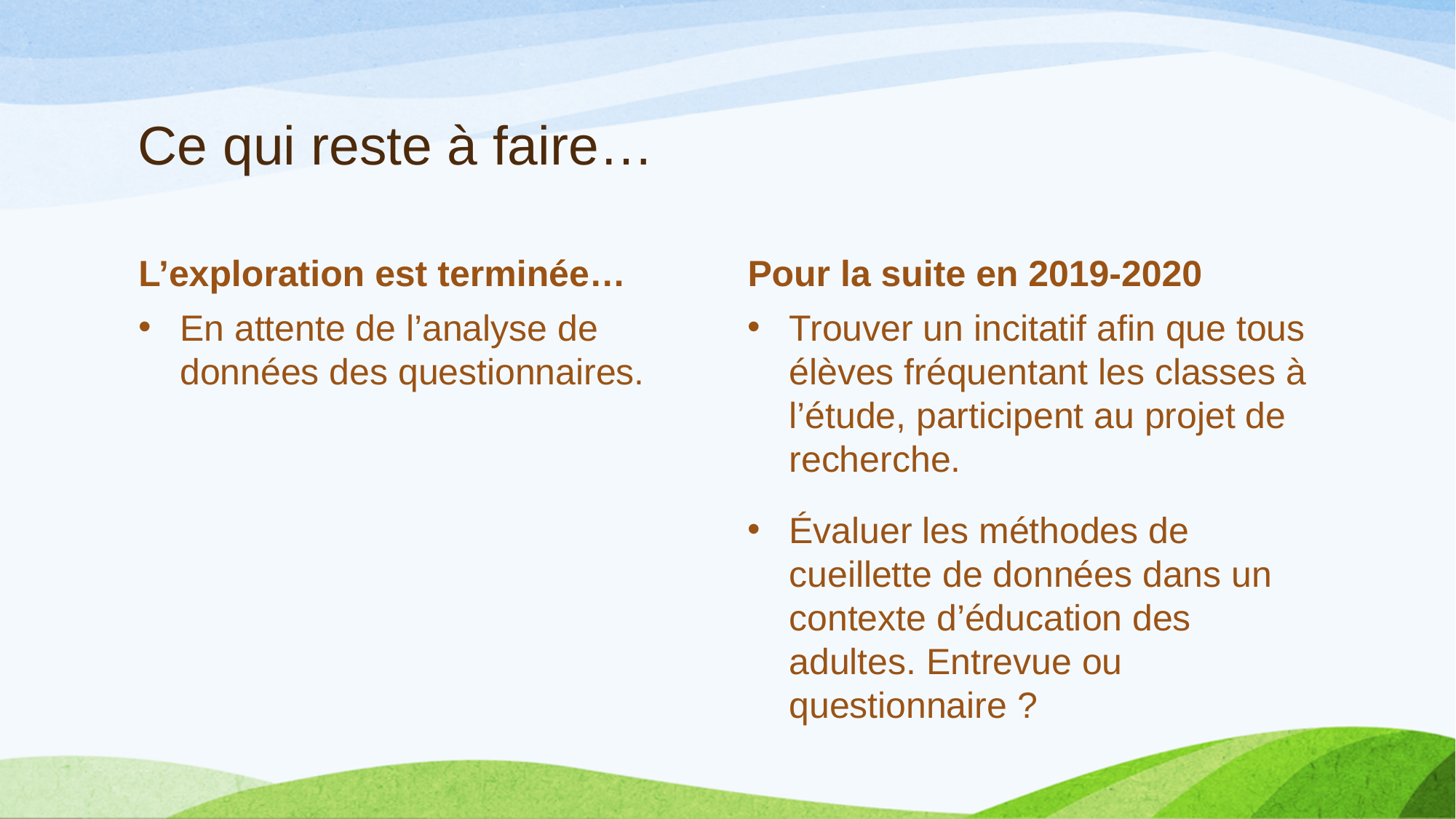

# Ce qui reste à faire…
L’exploration est terminée…
Pour la suite en 2019-2020
En attente de l’analyse de données des questionnaires.
Trouver un incitatif afin que tous élèves fréquentant les classes à l’étude, participent au projet de recherche.
Évaluer les méthodes de cueillette de données dans un contexte d’éducation des adultes. Entrevue ou questionnaire ?